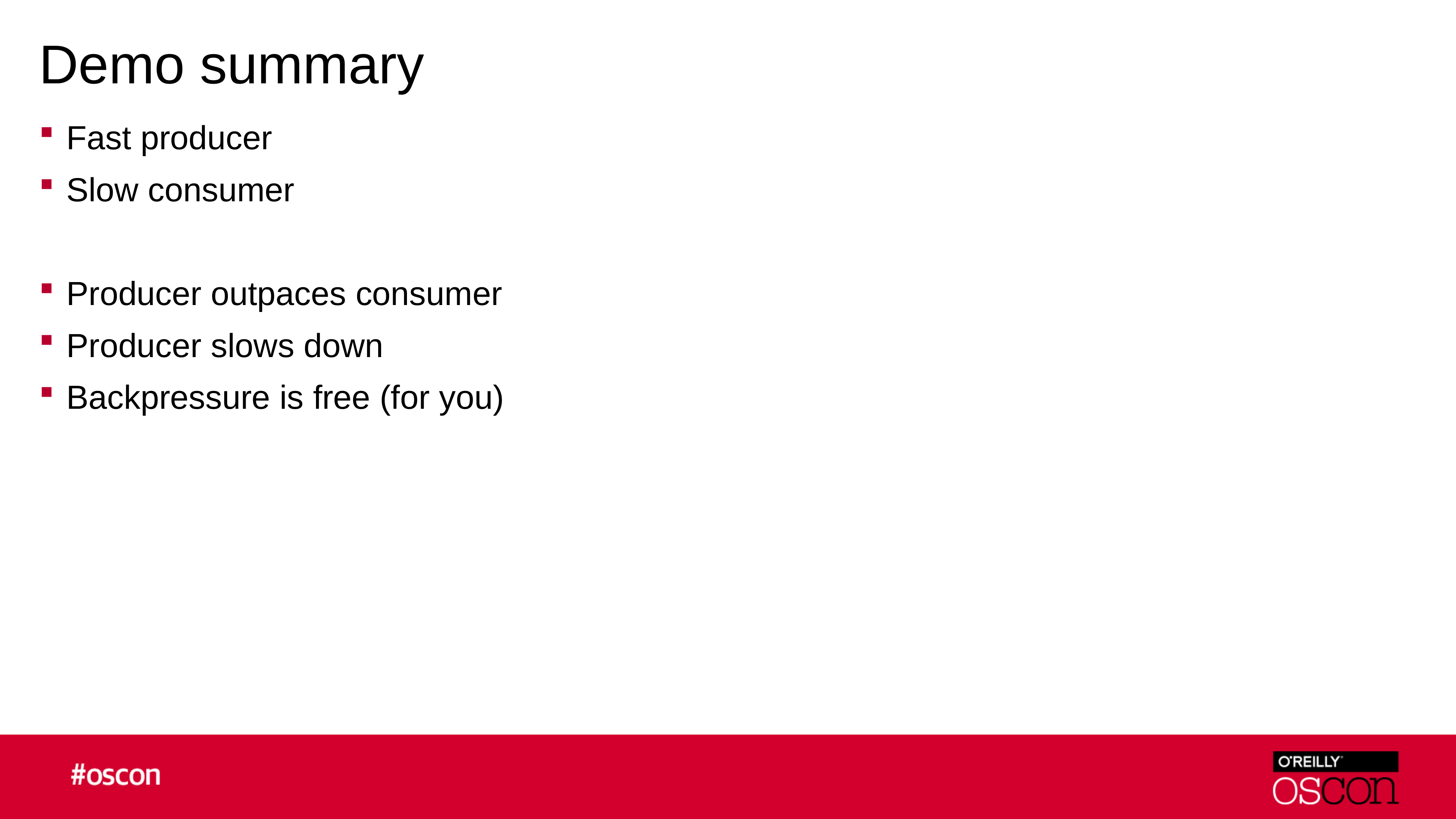

# Demo summary
Fast producer
Slow consumer

Producer outpaces consumer
Producer slows down
Backpressure is free (for you)